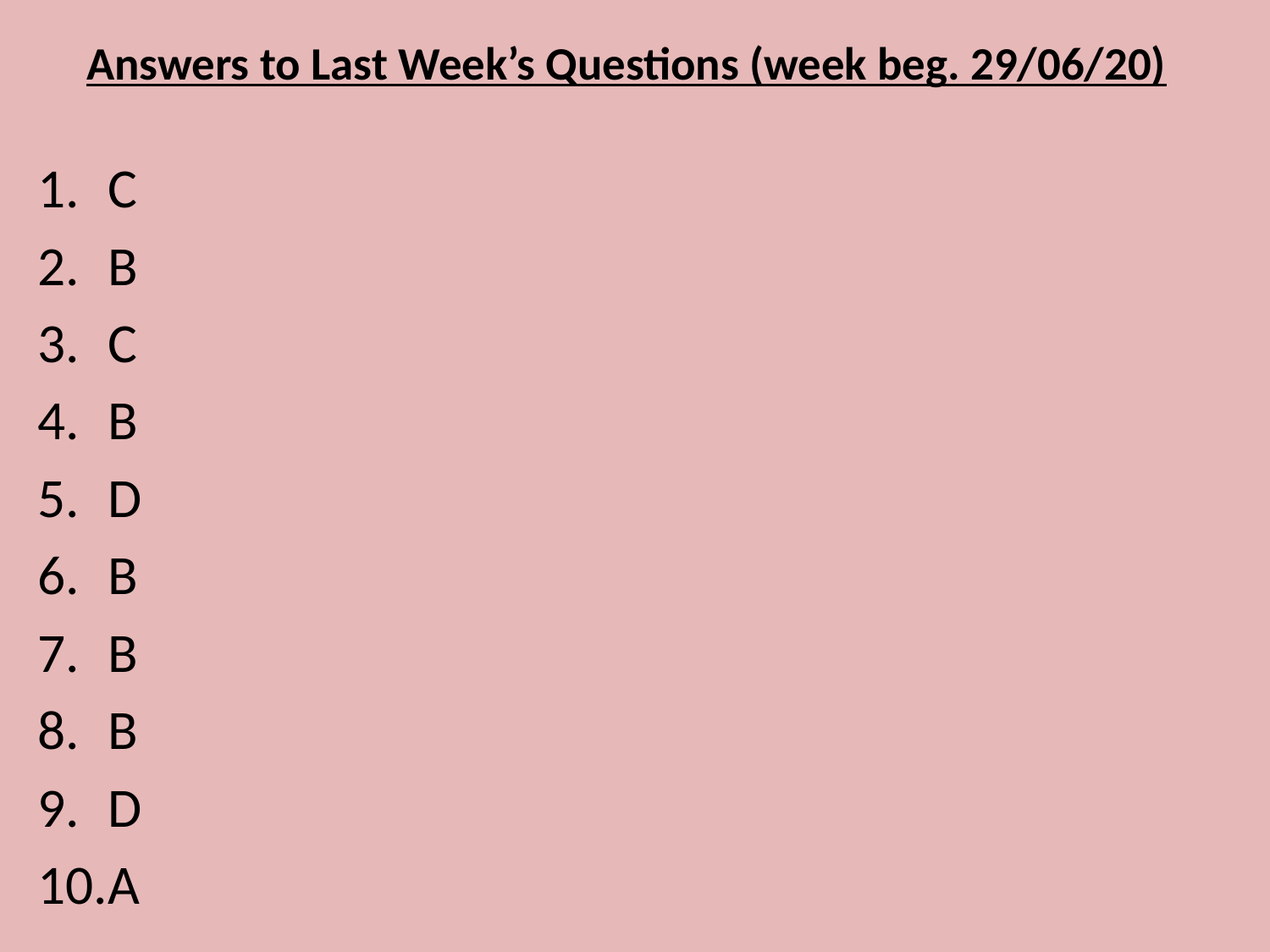

Answers to Last Week’s Questions (week beg. 29/06/20)
C
B
C
B
D
B
B
B
D
A